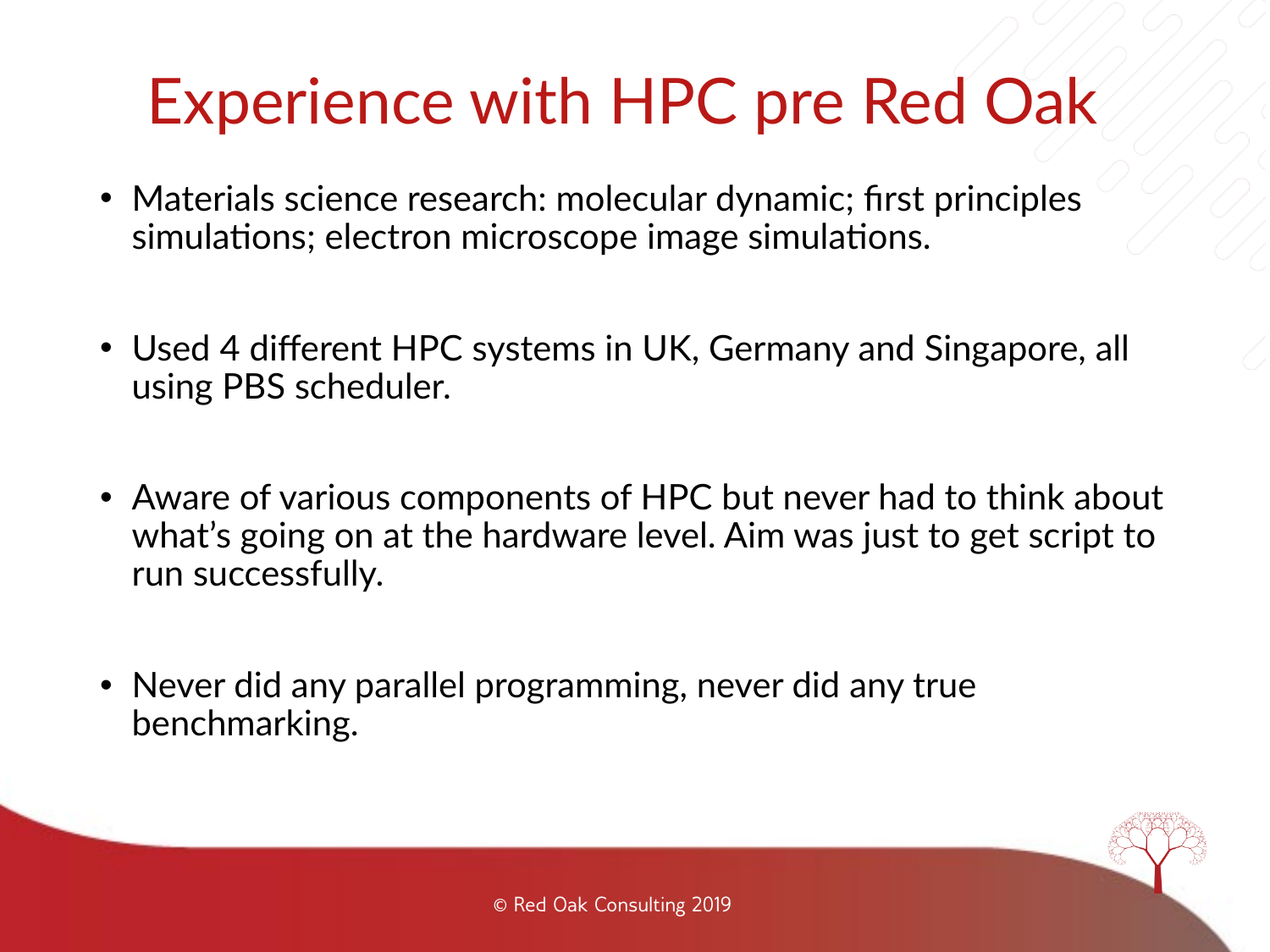

# Experience with HPC pre Red Oak
Materials science research: molecular dynamic; first principles simulations; electron microscope image simulations.

Used 4 different HPC systems in UK, Germany and Singapore, all using PBS scheduler.

Aware of various components of HPC but never had to think about what’s going on at the hardware level. Aim was just to get script to run successfully.

Never did any parallel programming, never did any true benchmarking.